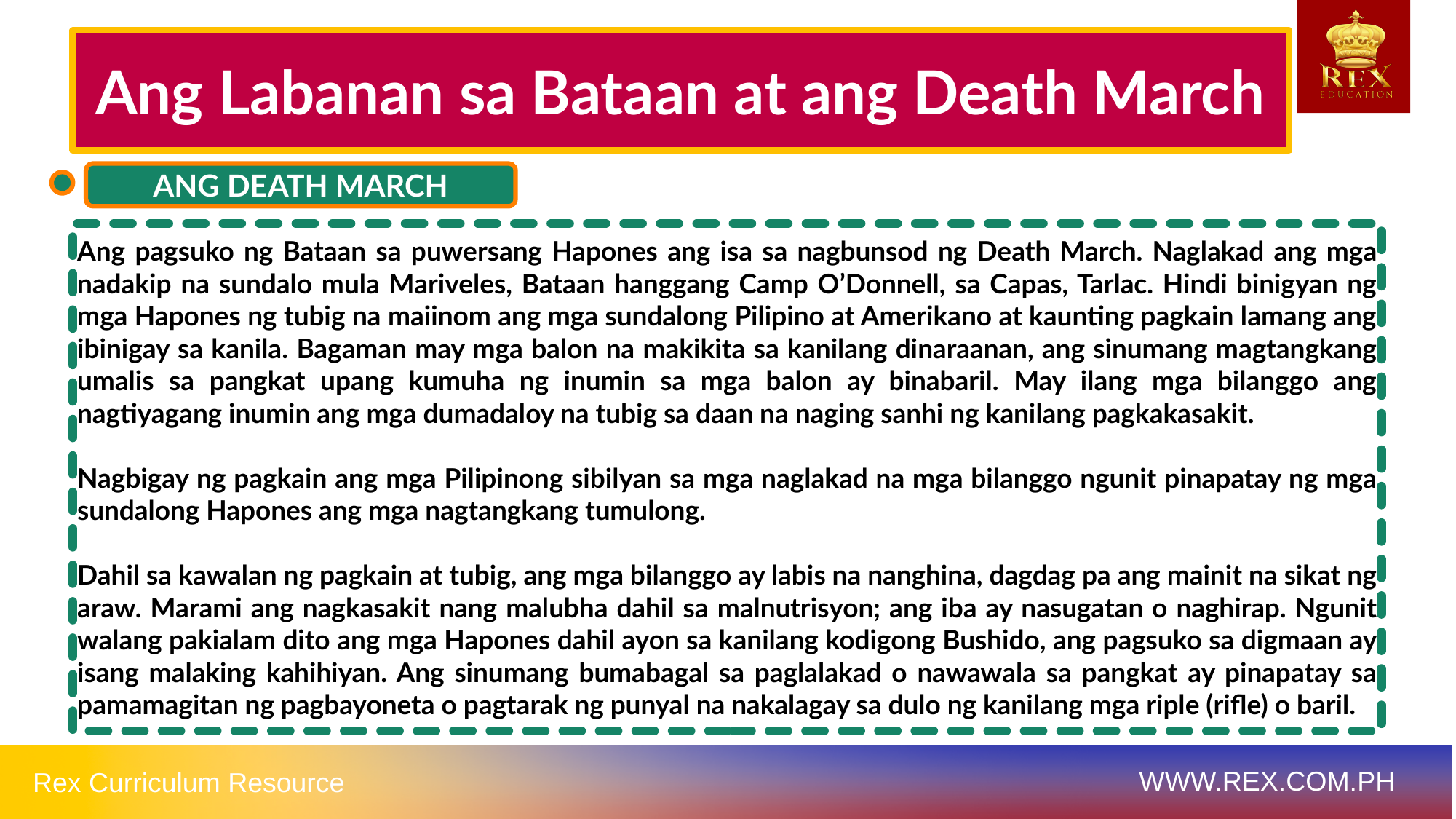

# Ang Labanan sa Bataan at ang Death March
ANG DEATH MARCH

Ang pagsuko ng Bataan sa puwersang Hapones ang isa sa nagbunsod ng Death March. Naglakad ang mga nadakip na sundalo mula Mariveles, Bataan hanggang Camp O’Donnell, sa Capas, Tarlac. Hindi binigyan ng mga Hapones ng tubig na maiinom ang mga sundalong Pilipino at Amerikano at kaunting pagkain lamang ang ibinigay sa kanila. Bagaman may mga balon na makikita sa kanilang dinaraanan, ang sinumang magtangkang umalis sa pangkat upang kumuha ng inumin sa mga balon ay binabaril. May ilang mga bilanggo ang nagtiyagang inumin ang mga dumadaloy na tubig sa daan na naging sanhi ng kanilang pagkakasakit.

Nagbigay ng pagkain ang mga Pilipinong sibilyan sa mga naglakad na mga bilanggo ngunit pinapatay ng mga sundalong Hapones ang mga nagtangkang tumulong.

Dahil sa kawalan ng pagkain at tubig, ang mga bilanggo ay labis na nanghina, dagdag pa ang mainit na sikat ng araw. Marami ang nagkasakit nang malubha dahil sa malnutrisyon; ang iba ay nasugatan o naghirap. Ngunit walang pakialam dito ang mga Hapones dahil ayon sa kanilang kodigong Bushido, ang pagsuko sa digmaan ay isang malaking kahihiyan. Ang sinumang bumabagal sa paglalakad o nawawala sa pangkat ay pinapatay sa pamamagitan ng pagbayoneta o pagtarak ng punyal na nakalagay sa dulo ng kanilang mga riple (rifle) o baril.